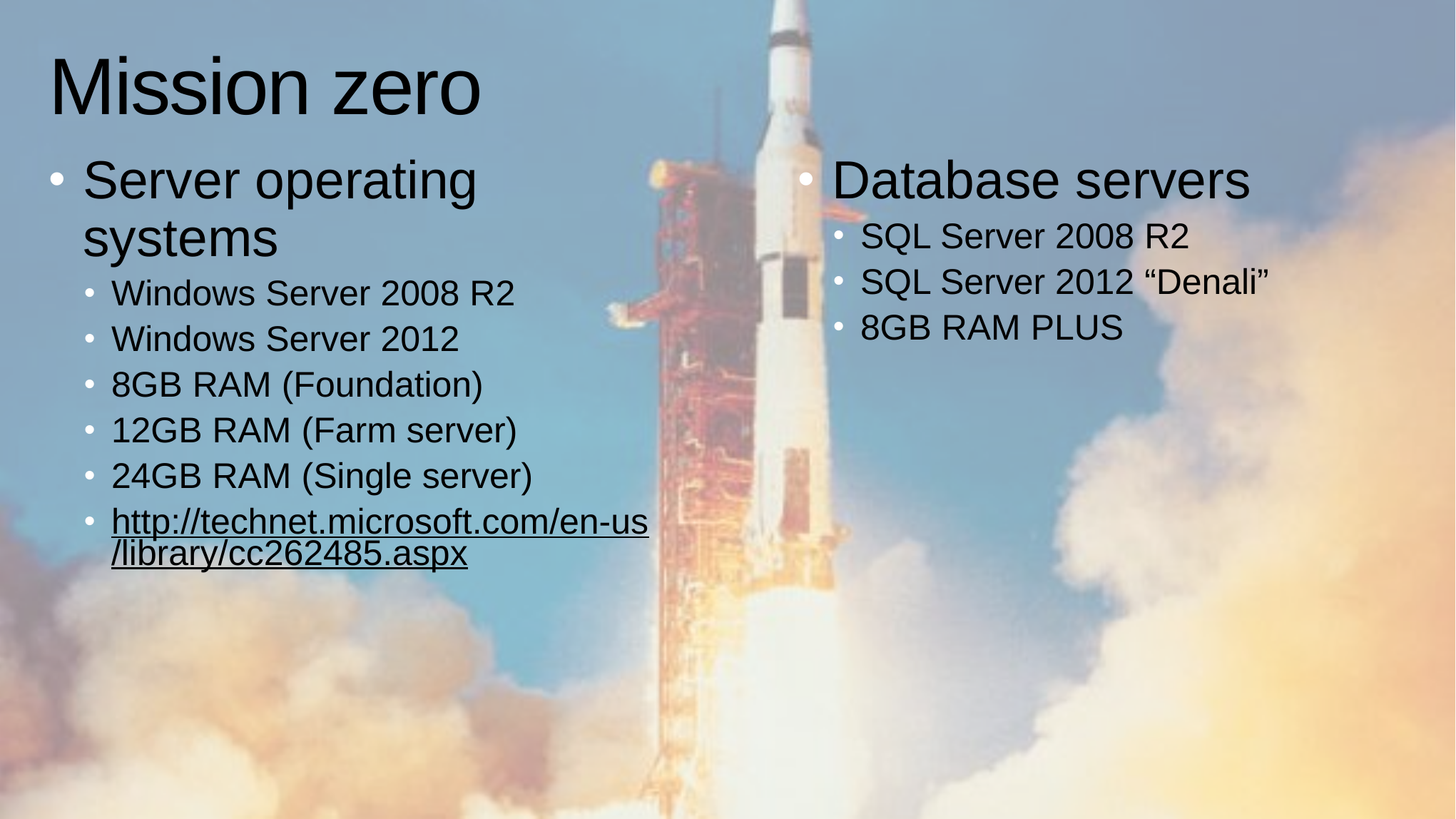

# Mission zero
Server operating systems
Windows Server 2008 R2
Windows Server 2012
8GB RAM (Foundation)
12GB RAM (Farm server)
24GB RAM (Single server)
http://technet.microsoft.com/en-us/library/cc262485.aspx
Database servers
SQL Server 2008 R2
SQL Server 2012 “Denali”
8GB RAM PLUS